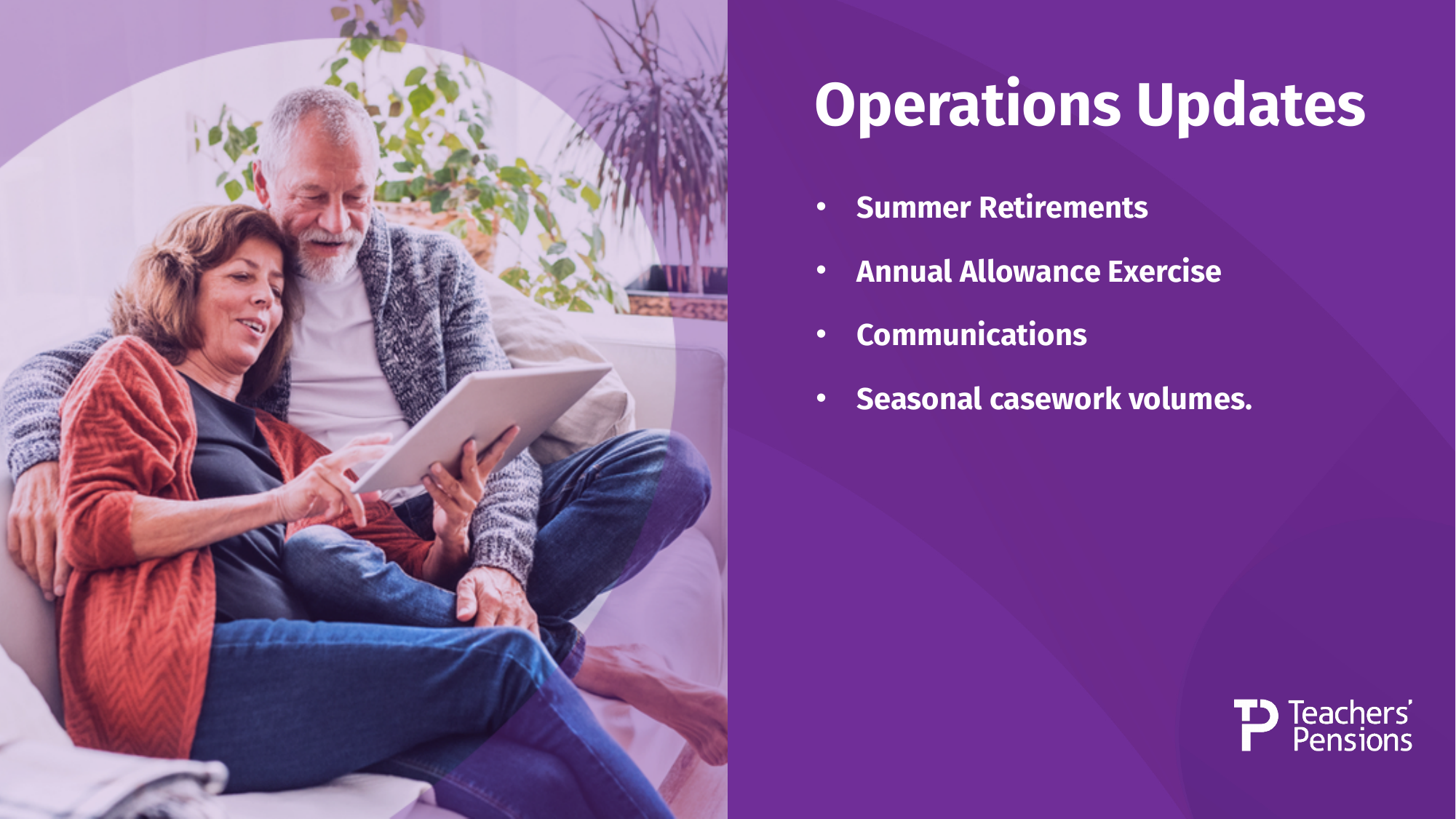

# Operations Updates
Summer Retirements
Annual Allowance Exercise
Communications
Seasonal casework volumes.